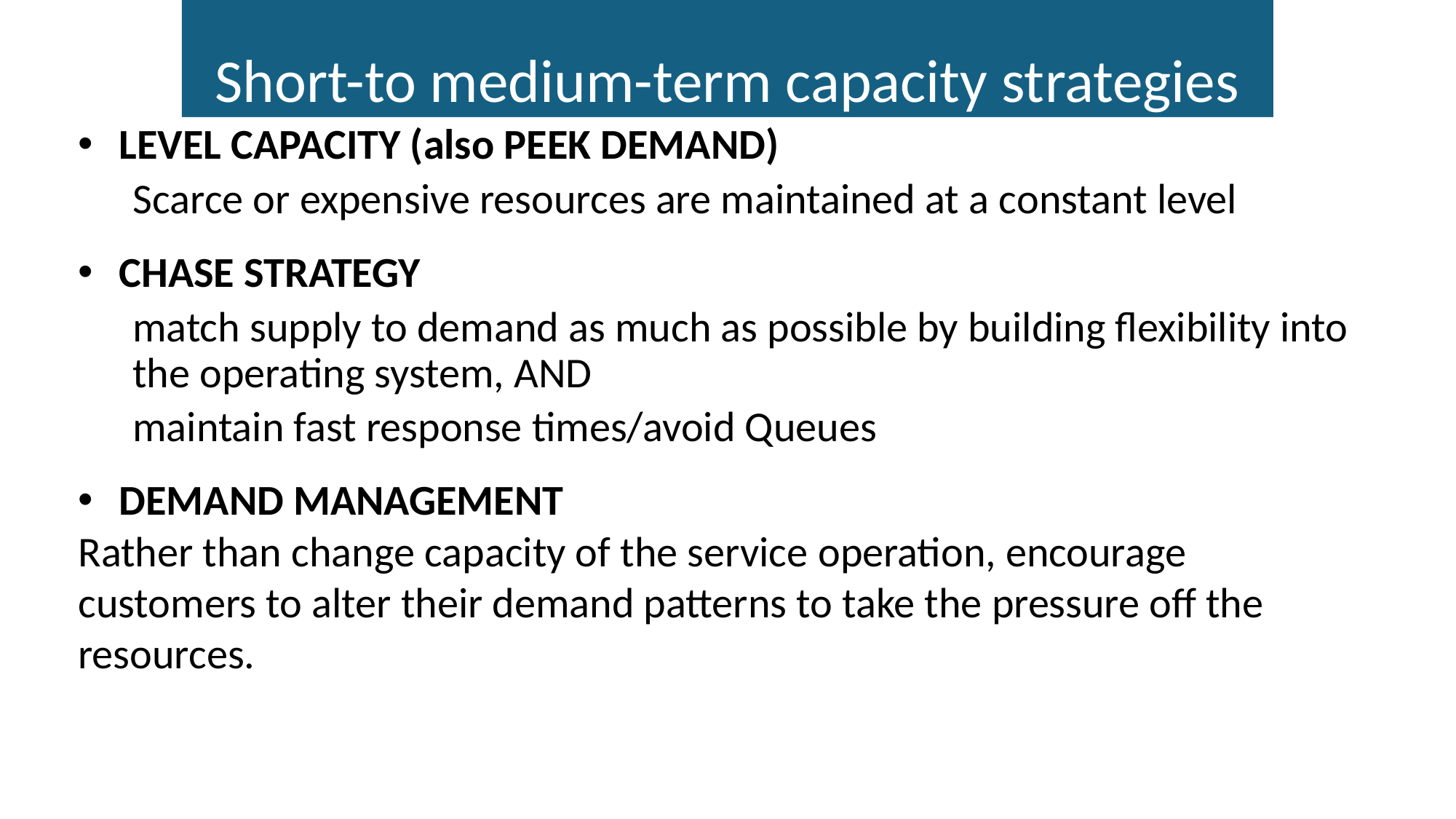

Short-to medium-term capacity strategies
LEVEL CAPACITY (also PEEK DEMAND)
Scarce or expensive resources are maintained at a constant level

CHASE STRATEGY
match supply to demand as much as possible by building flexibility into the operating system, AND
maintain fast response times/avoid Queues

DEMAND MANAGEMENT
Rather than change capacity of the service operation, encourage customers to alter their demand patterns to take the pressure off the resources.